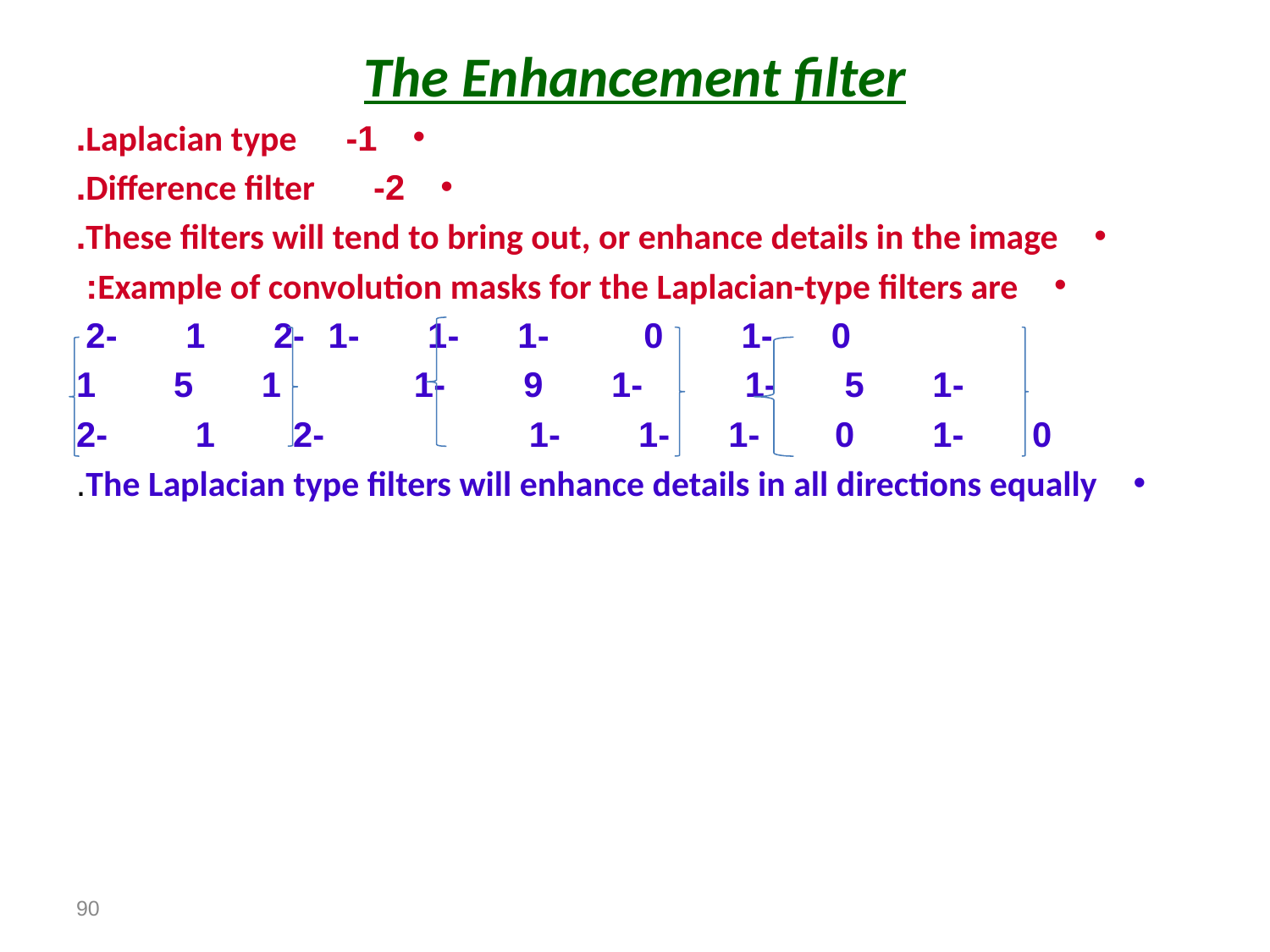

# The Enhancement filter
1-     Laplacian type.
2-      Difference filter.
These filters will tend to bring out, or enhance details in the image.
Example of convolution masks for the Laplacian-type filters are:
  	0      -1        0		  -1      -1       -1		 -2       1       -2
	  -1       5       -1		    -1       9        -1		  1       5        1
	 0       -1        0 		-1      -1        -1                     -2        1         -2
The Laplacian type filters will enhance details in all directions equally.

90